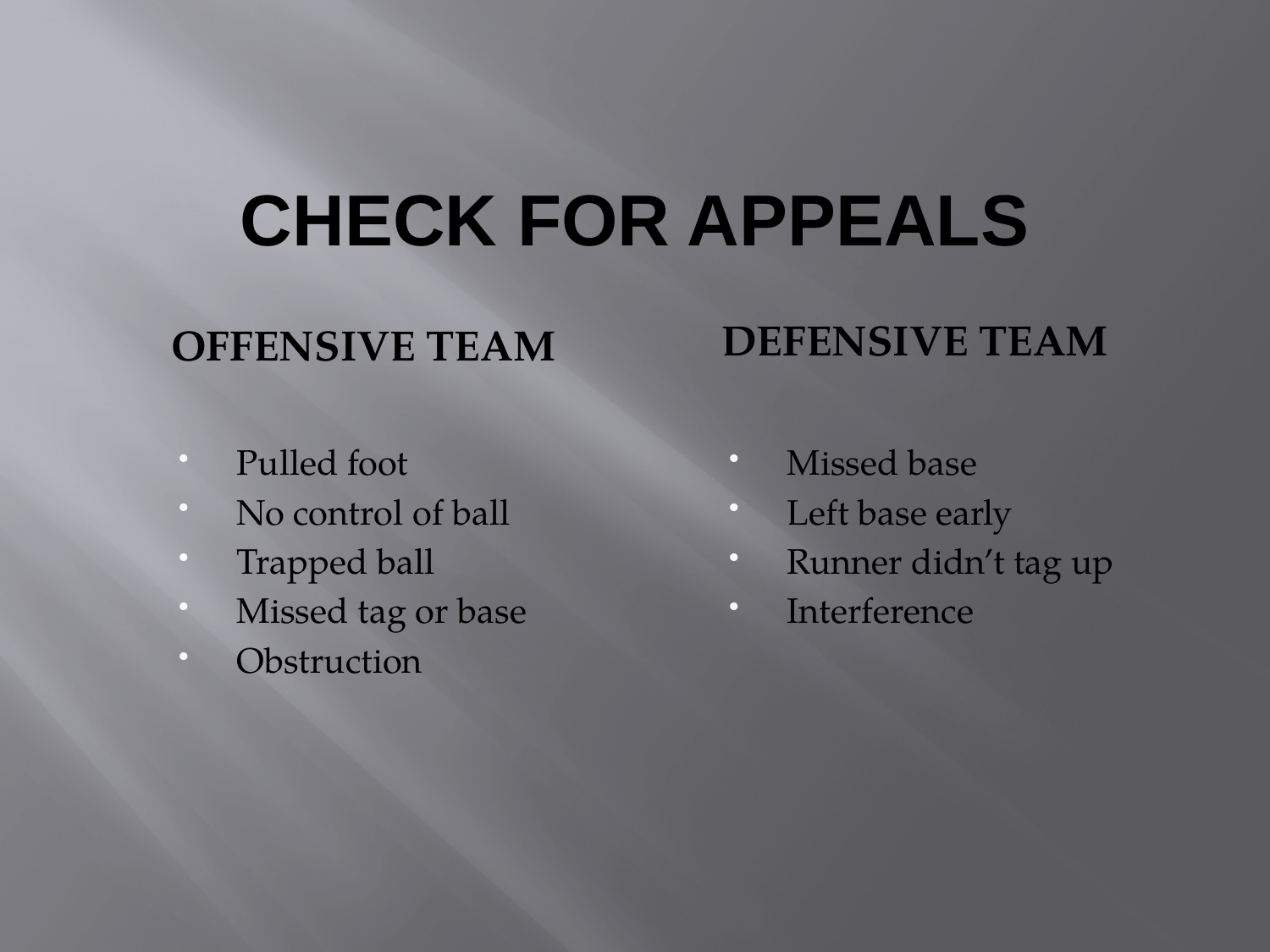

# CHECK FOR APPEALS
offensive tEAM
Defensive team
Pulled foot
No control of ball
Trapped ball
Missed tag or base
Obstruction
Missed base
Left base early
Runner didn’t tag up
Interference